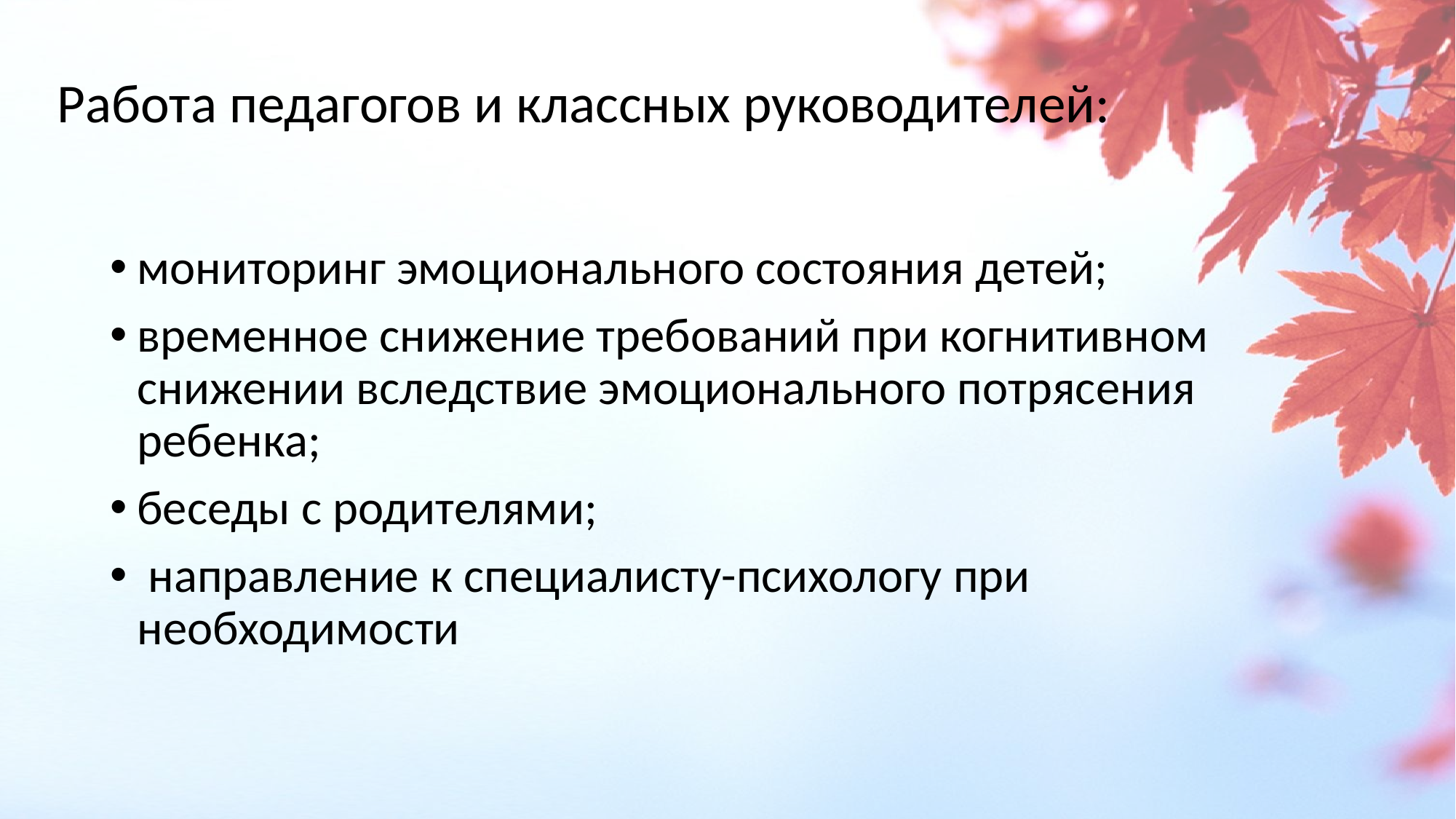

# Работа педагогов и классных руководителей:
мониторинг эмоционального состояния детей;
временное снижение требований при когнитивном снижении вследствие эмоционального потрясения ребенка;
беседы с родителями;
 направление к специалисту-психологу при необходимости